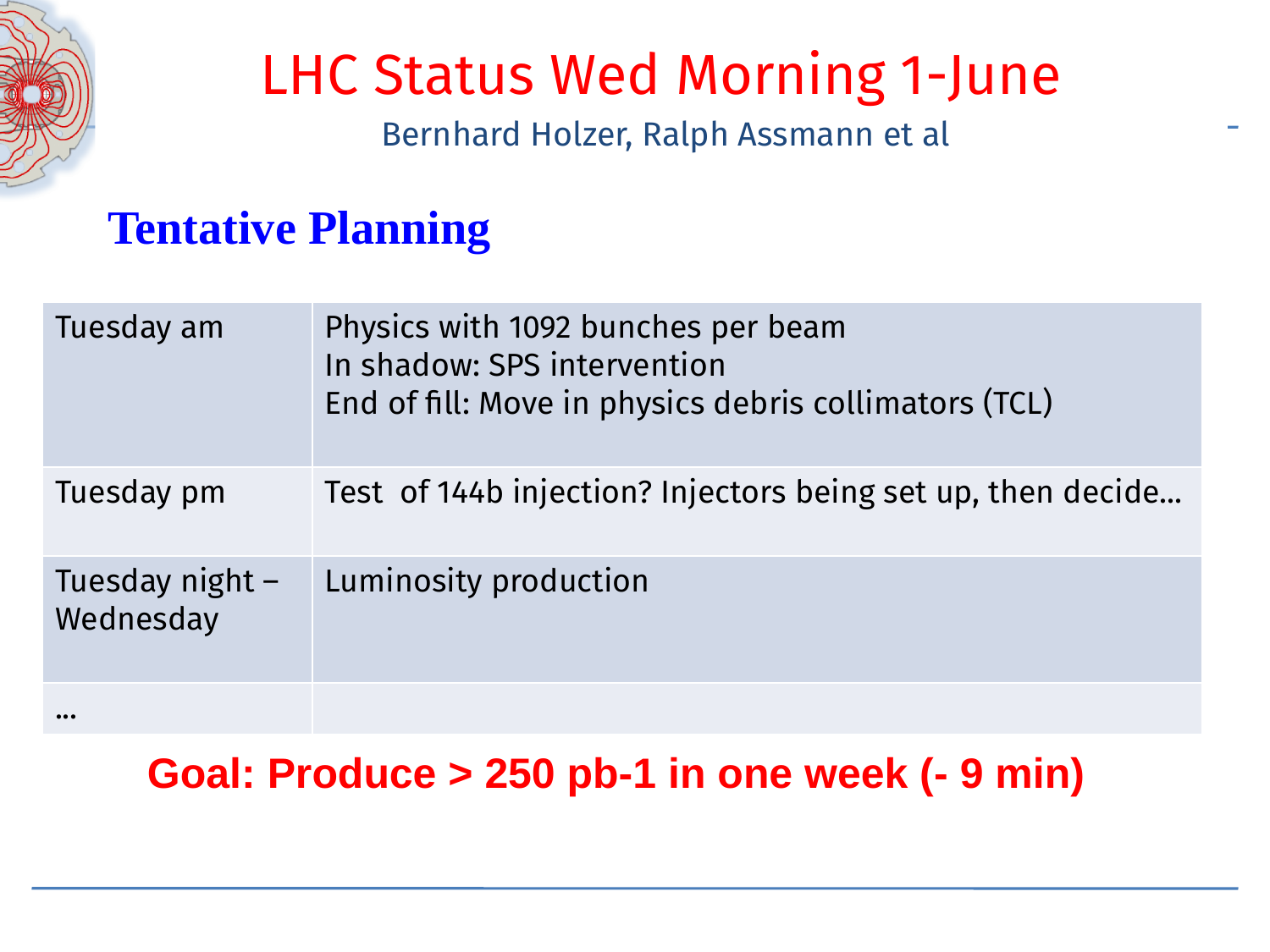

LHC Status Wed Morning 1-June
 Bernhard Holzer, Ralph Assmann et al

Tentative Planning
| Tuesday am | Physics with 1092 bunches per beam In shadow: SPS intervention End of fill: Move in physics debris collimators (TCL) |
| --- | --- |
| Tuesday pm | Test of 144b injection? Injectors being set up, then decide... |
| Tuesday night – Wednesday | Luminosity production |
| ... |  |
Goal: Produce > 250 pb-1 in one week (- 9 min)